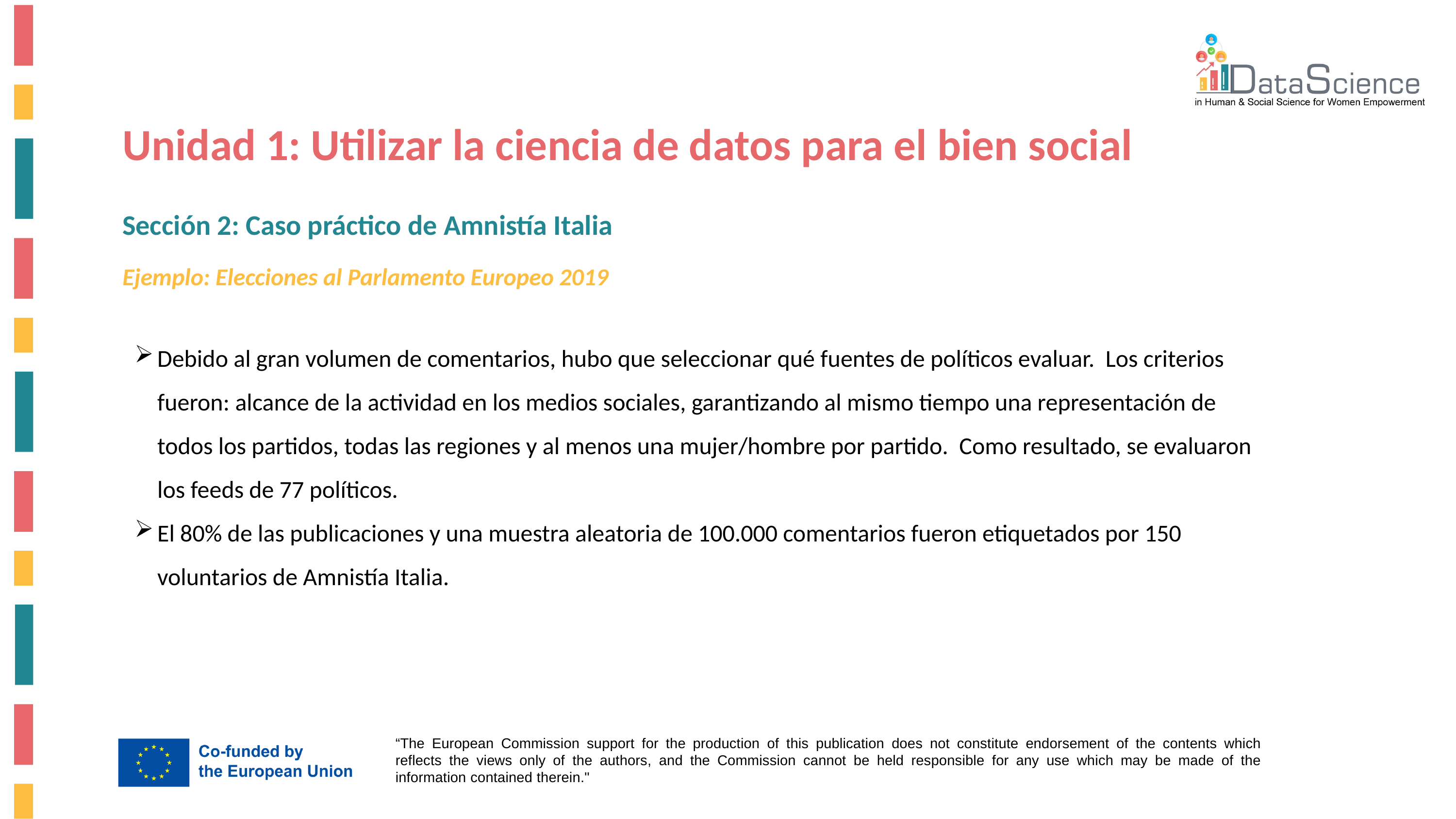

Unidad 1: Utilizar la ciencia de datos para el bien social
Sección 2: Caso práctico de Amnistía Italia
Ejemplo: Elecciones al Parlamento Europeo 2019
Debido al gran volumen de comentarios, hubo que seleccionar qué fuentes de políticos evaluar.  Los criterios fueron: alcance de la actividad en los medios sociales, garantizando al mismo tiempo una representación de todos los partidos, todas las regiones y al menos una mujer/hombre por partido.  Como resultado, se evaluaron los feeds de 77 políticos.
El 80% de las publicaciones y una muestra aleatoria de 100.000 comentarios fueron etiquetados por 150 voluntarios de Amnistía Italia.